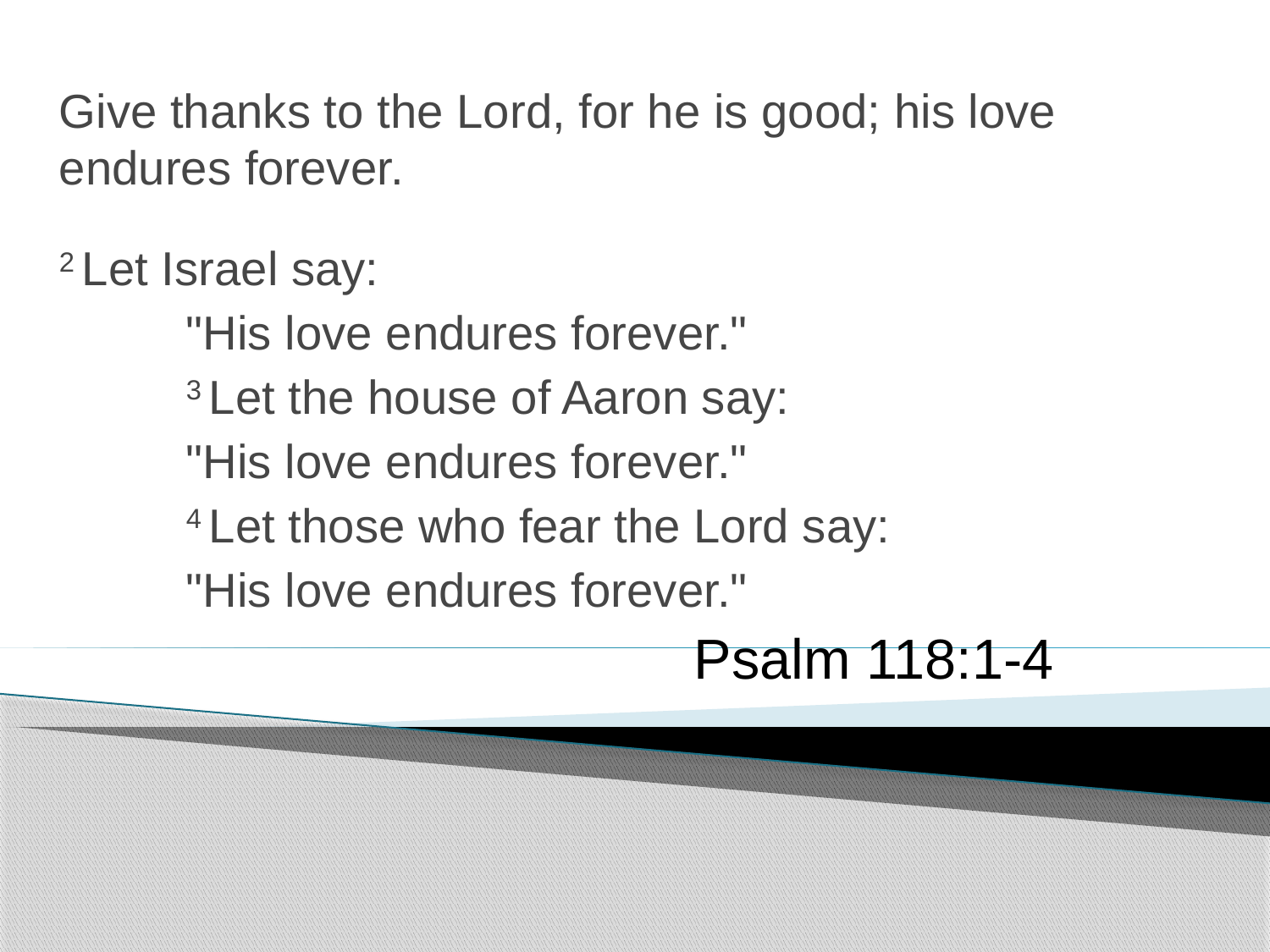

Give thanks to the Lord, for he is good; his love endures forever.

2 Let Israel say:
	"His love endures forever."
	3 Let the house of Aaron say:
	"His love endures forever."
	4 Let those who fear the Lord say:
	"His love endures forever."
				Psalm 118:1-4